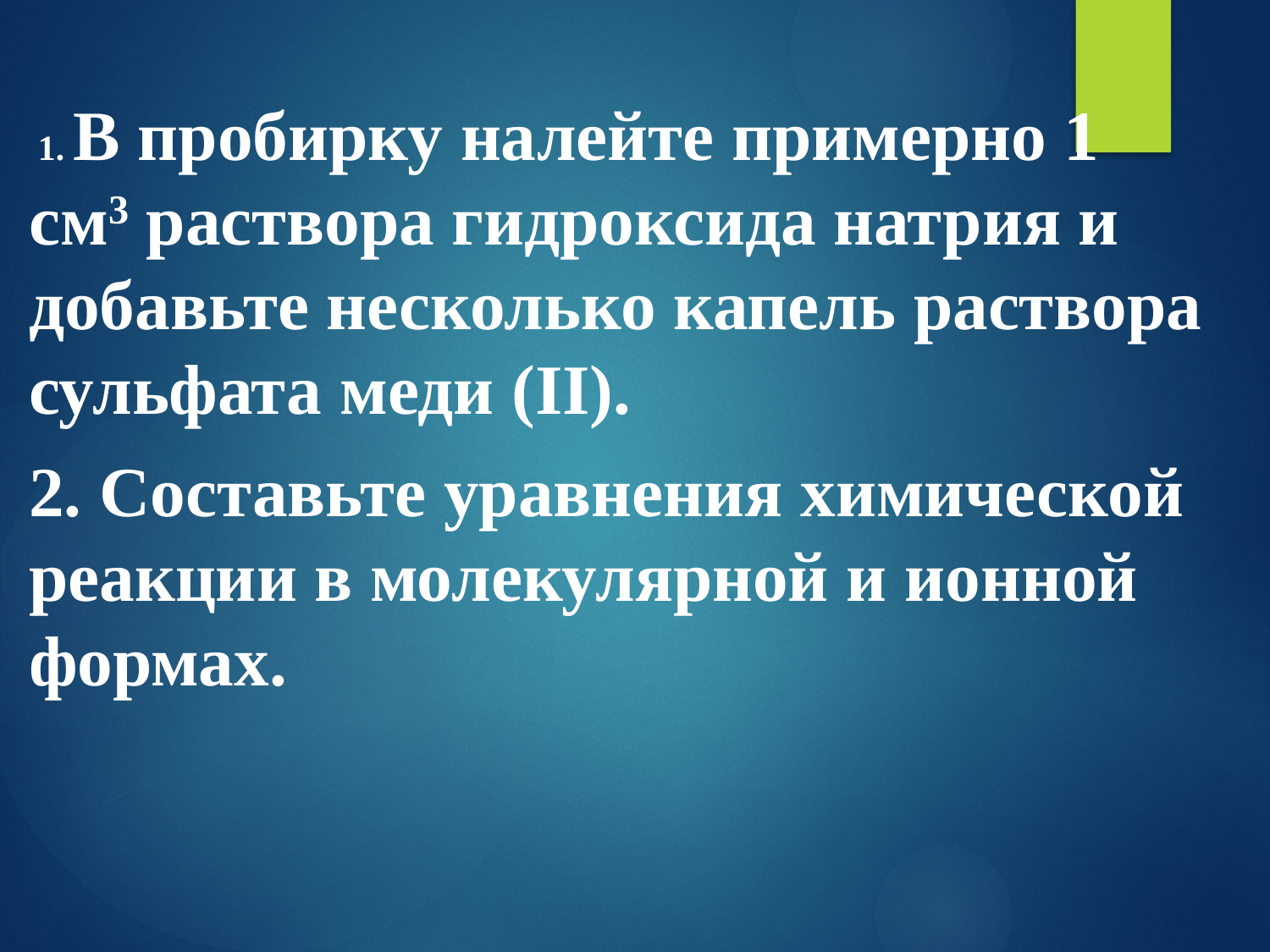

1. В пробирку налейте примерно 1 см3 раствора гидроксида натрия и добавьте несколько капель раствора сульфата меди (II).
2. Составьте уравнения химической реакции в молекулярной и ионной формах.